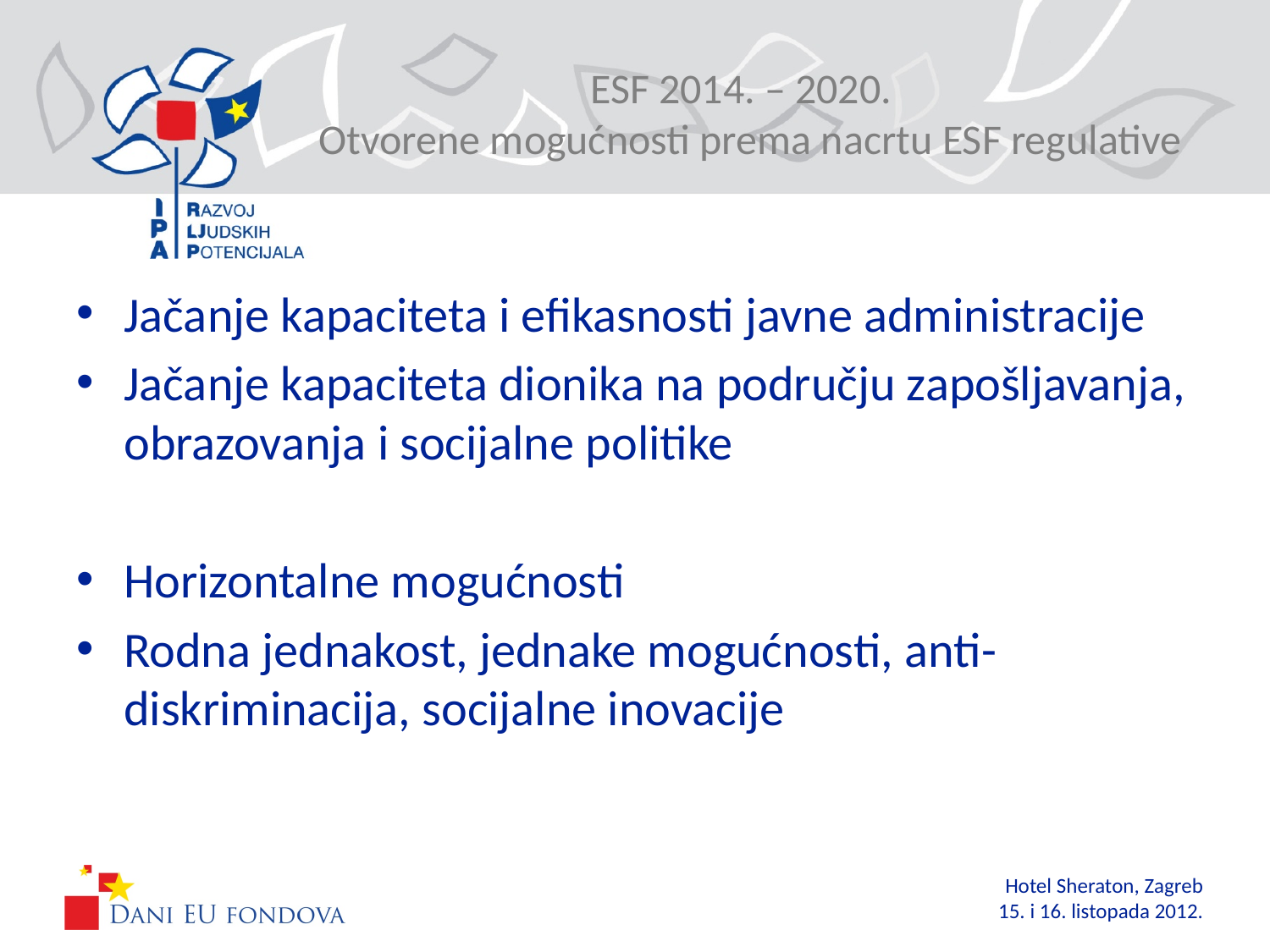

# ESF 2014. – 2020. Otvorene mogućnosti prema nacrtu ESF regulative
Jačanje kapaciteta i efikasnosti javne administracije
Jačanje kapaciteta dionika na području zapošljavanja, obrazovanja i socijalne politike

Horizontalne mogućnosti
Rodna jednakost, jednake mogućnosti, anti-diskriminacija, socijalne inovacije